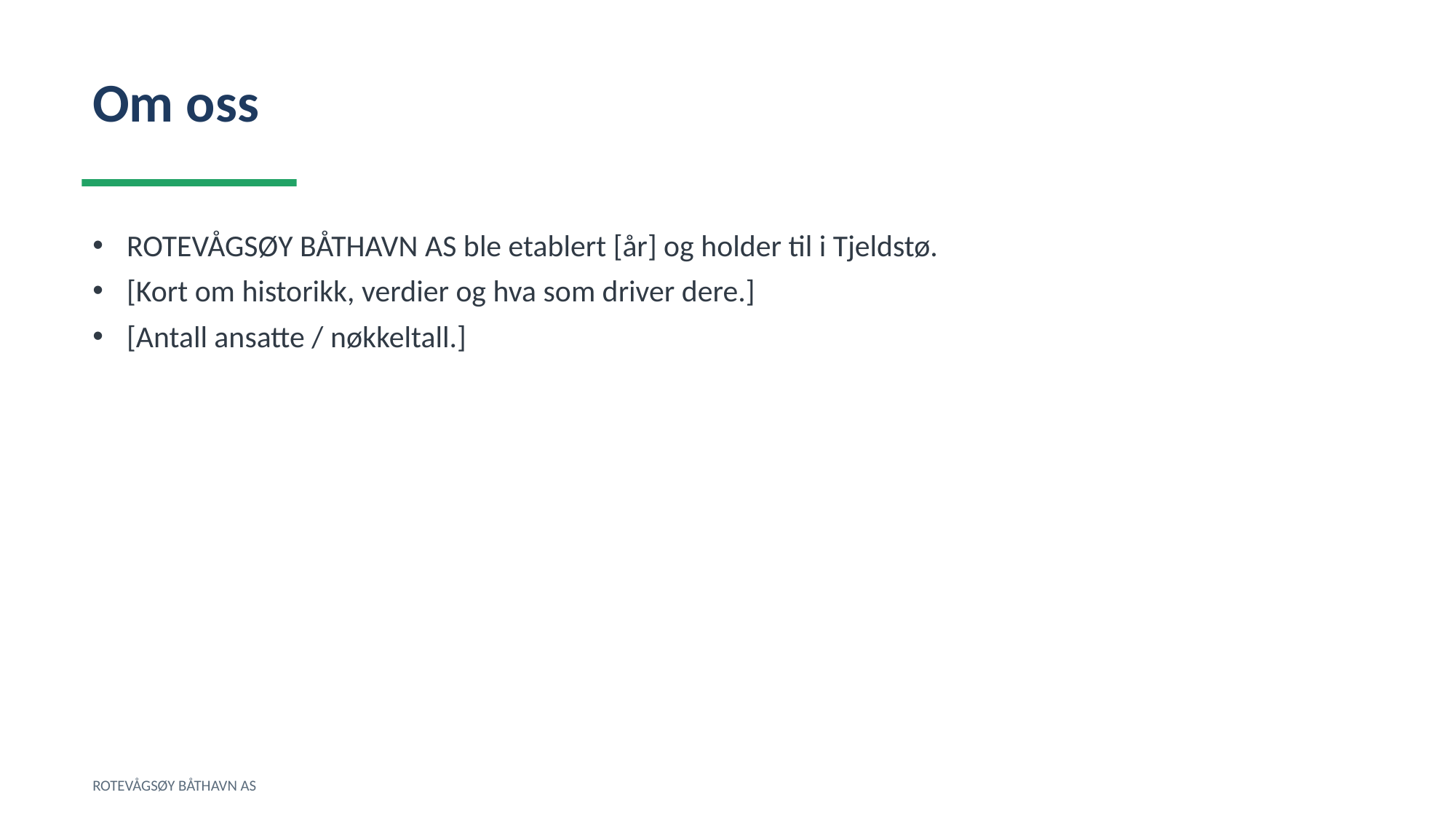

Om oss

ROTEVÅGSØY BÅTHAVN AS ble etablert [år] og holder til i Tjeldstø.
[Kort om historikk, verdier og hva som driver dere.]
[Antall ansatte / nøkkeltall.]
ROTEVÅGSØY BÅTHAVN AS